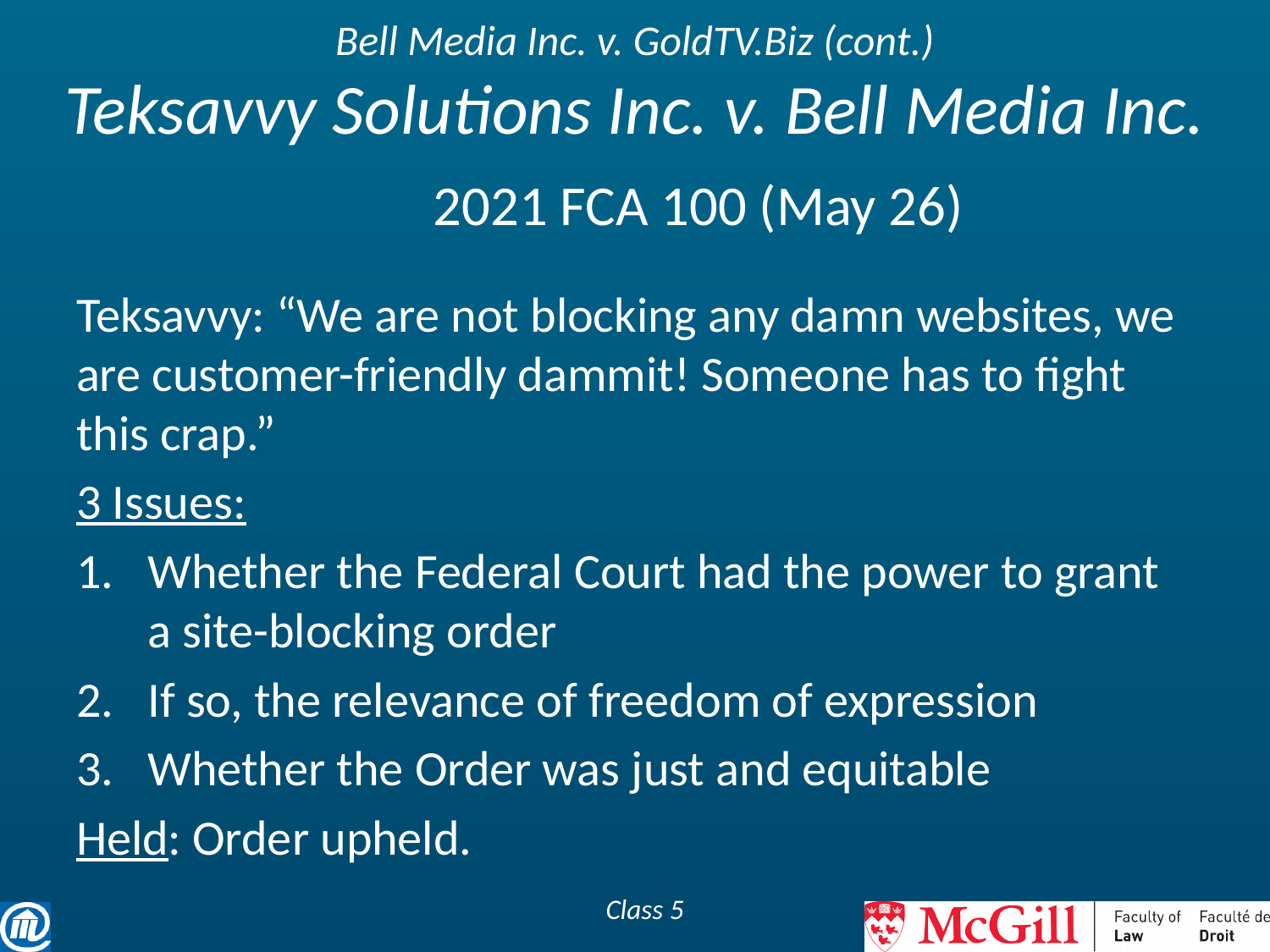

# Bell Media Inc. v. GoldTV.Biz (cont.) Teksavvy Solutions Inc. v. Bell Media Inc. 2021 FCA 100 (May 26)
Teksavvy: “We are not blocking any damn websites, we are customer-friendly dammit! Someone has to fight this crap.”
3 Issues:
Whether the Federal Court had the power to grant a site-blocking order
If so, the relevance of freedom of expression
Whether the Order was just and equitable
Held: Order upheld.
Class 5